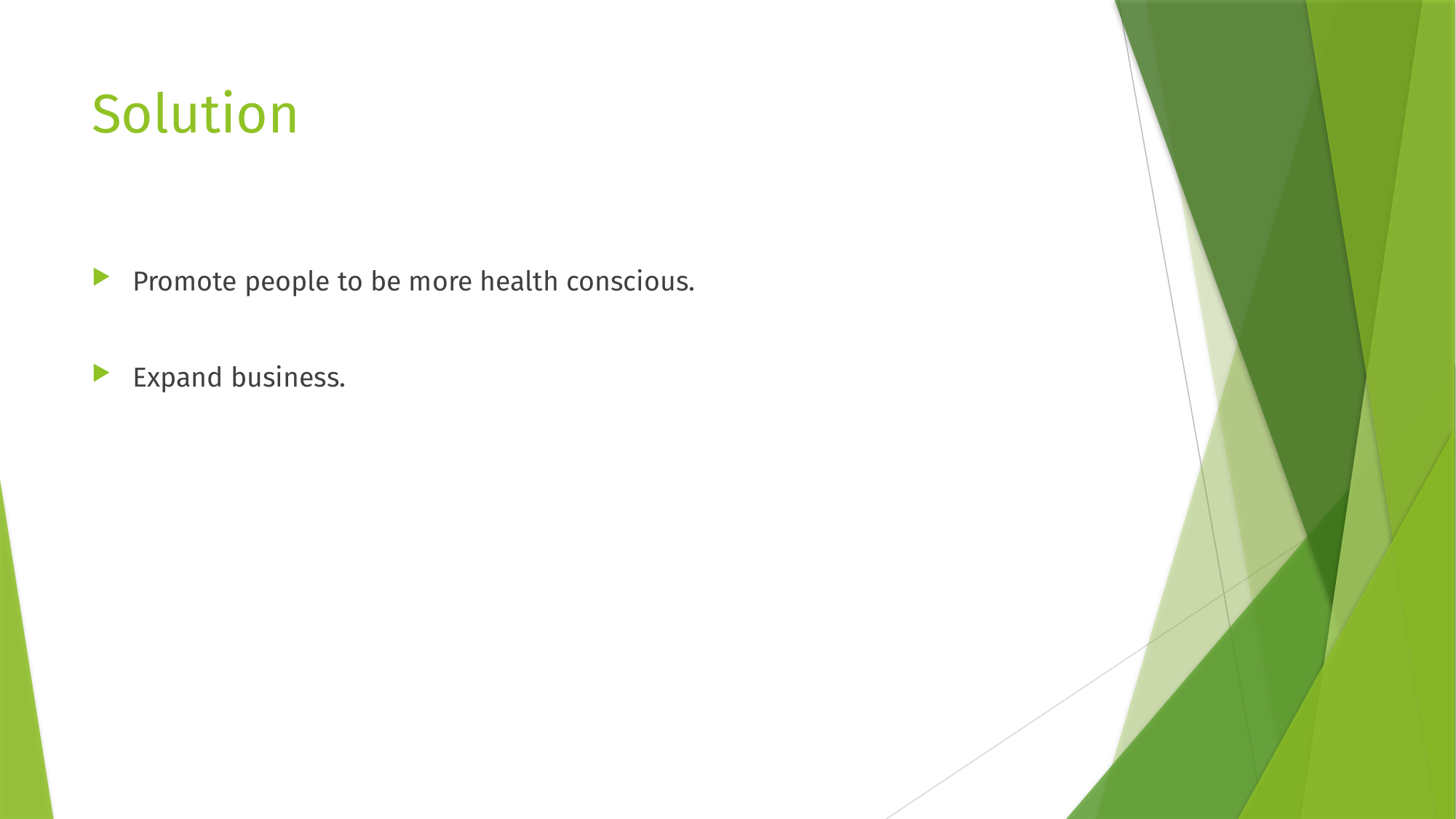

# Solution
Promote people to be more health conscious.

Expand business.